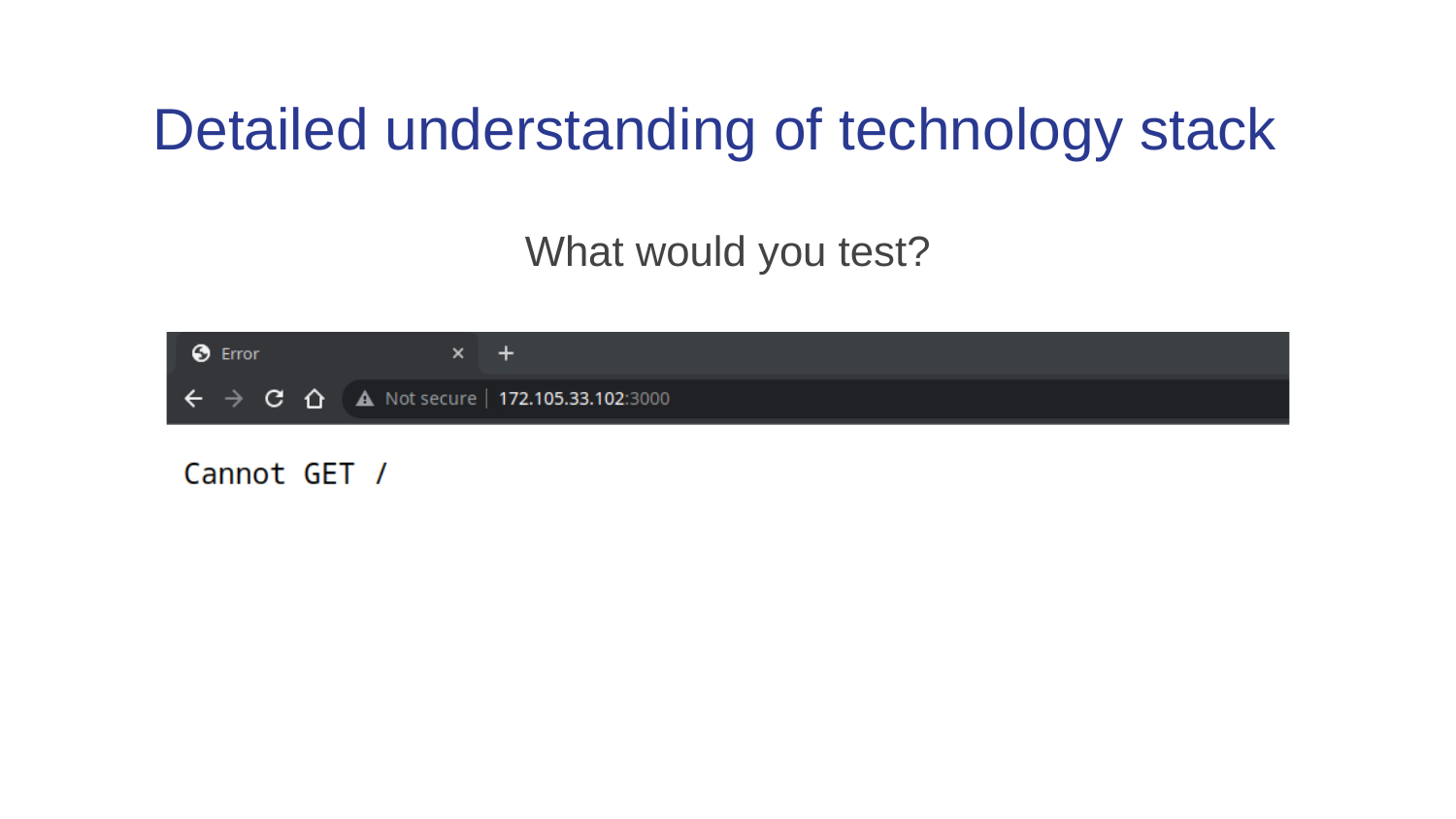

Detailed understanding of technology stack

What would you test?